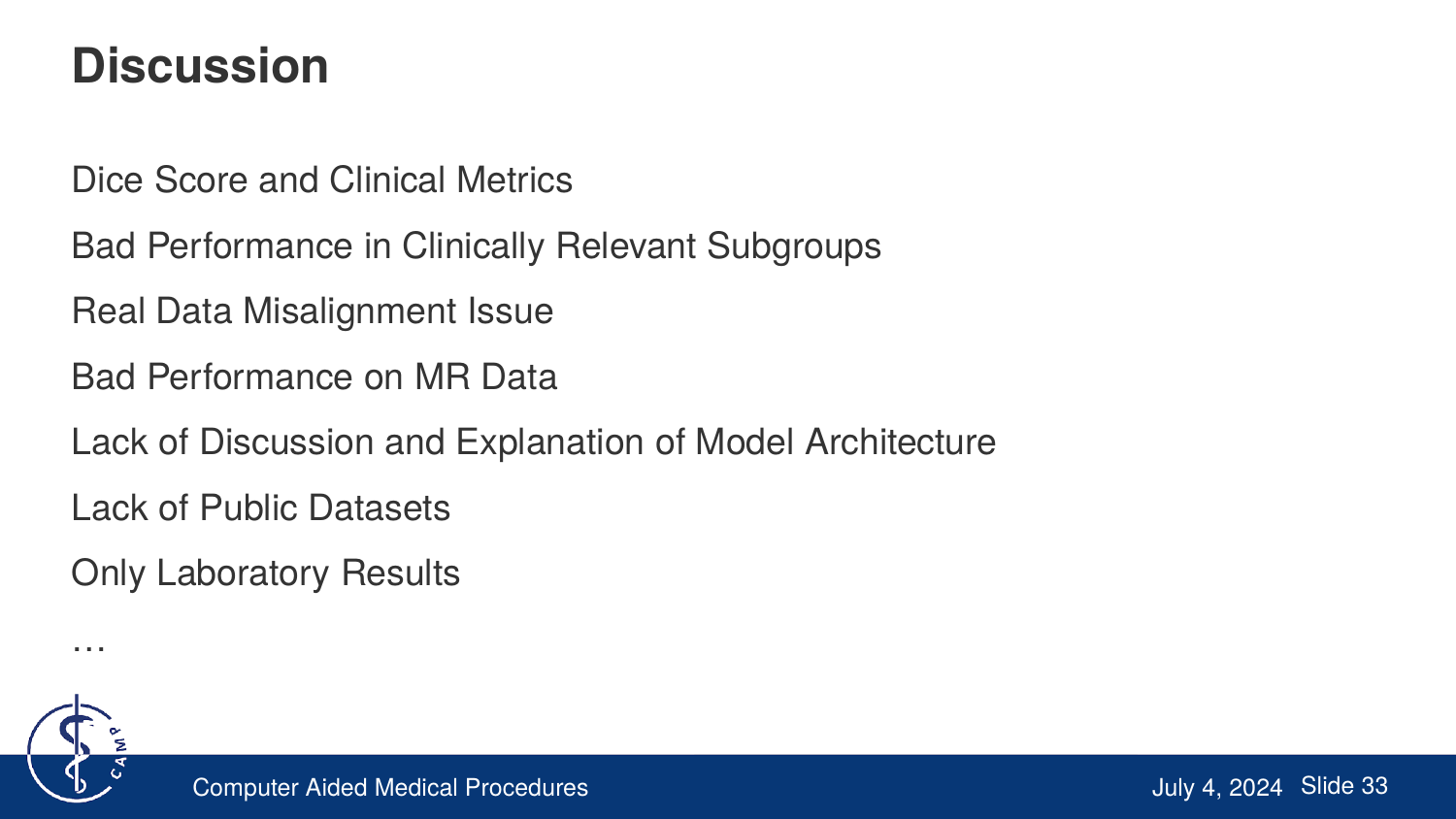

# Discussion
Dice Score and Clinical Metrics
Bad Performance in Clinically Relevant Subgroups
Real Data Misalignment Issue
Bad Performance on MR Data
Lack of Discussion and Explanation of Model Architecture
Lack of Public Datasets
Only Laboratory Results
…
Computer Aided Medical Procedures
July 4, 2024
Slide 33